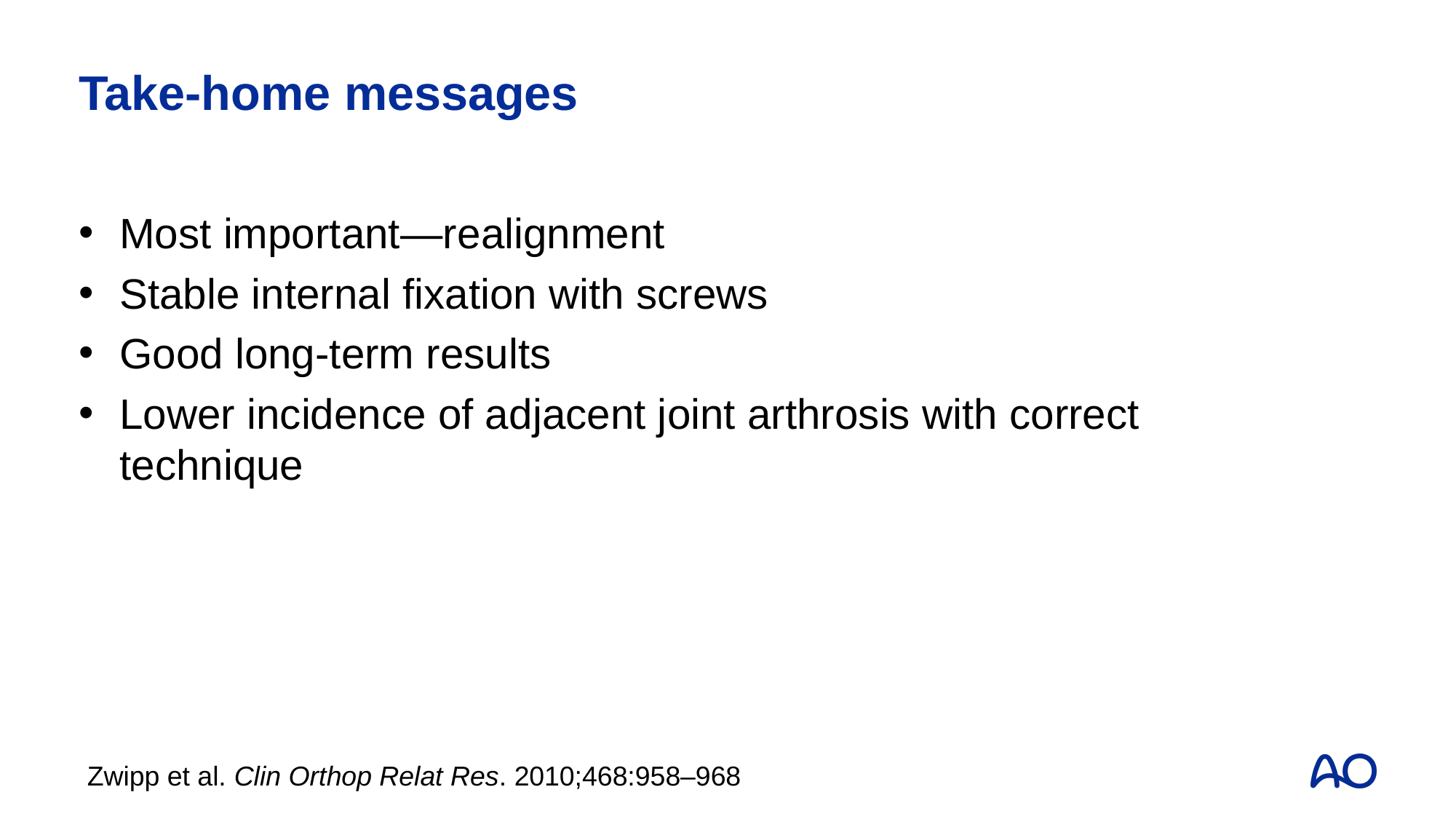

# Take-home messages
Most important—realignment
Stable internal fixation with screws
Good long-term results
Lower incidence of adjacent joint arthrosis with correct technique

Zwipp et al. Clin Orthop Relat Res. 2010;468:958–968